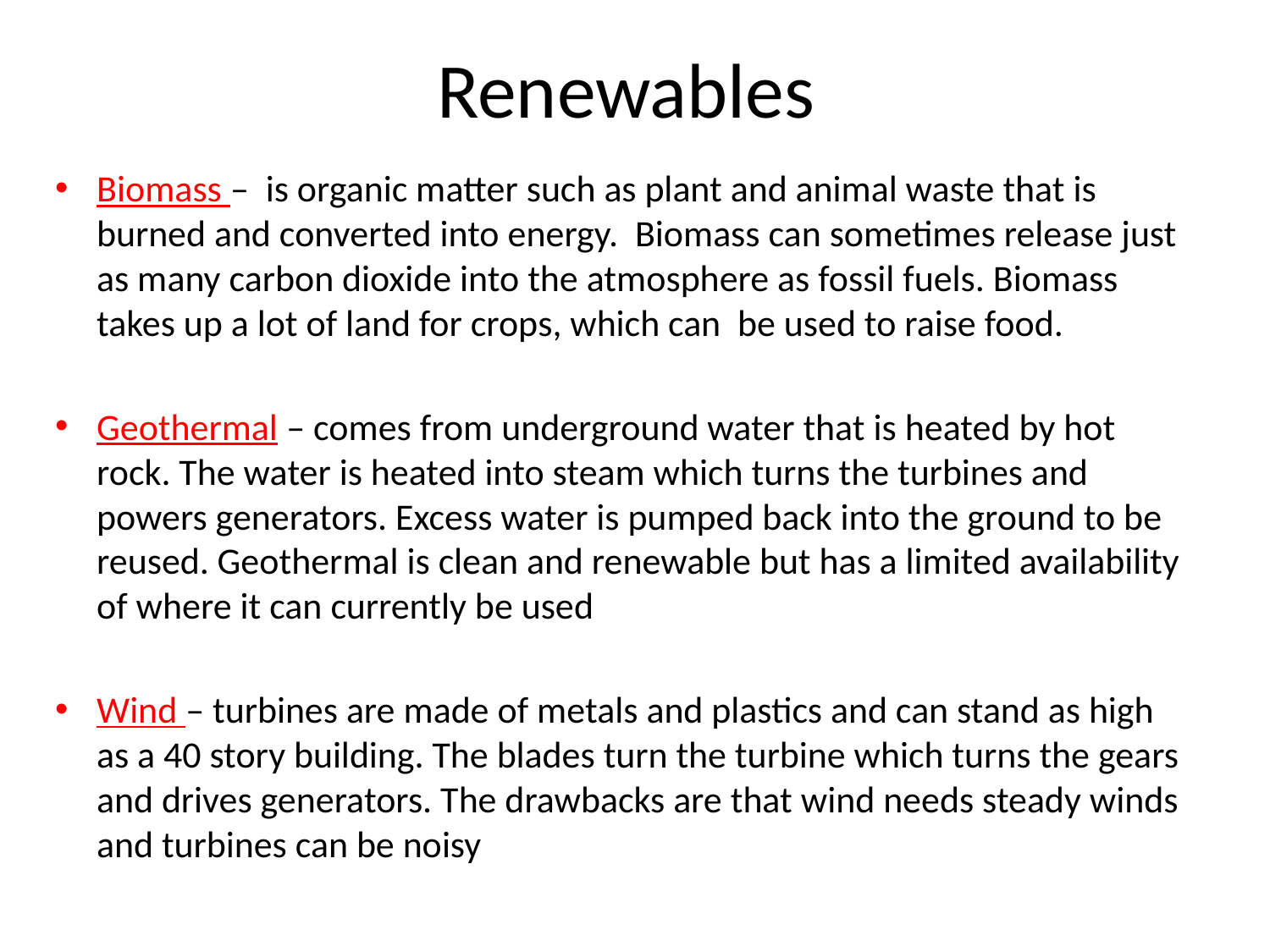

# Renewables
Biomass –  is organic matter such as plant and animal waste that is burned and converted into energy.  Biomass can sometimes release just as many carbon dioxide into the atmosphere as fossil fuels. Biomass takes up a lot of land for crops, which can  be used to raise food.

Geothermal – comes from underground water that is heated by hot rock. The water is heated into steam which turns the turbines and powers generators. Excess water is pumped back into the ground to be reused. Geothermal is clean and renewable but has a limited availability of where it can currently be used

Wind – turbines are made of metals and plastics and can stand as high as a 40 story building. The blades turn the turbine which turns the gears and drives generators. The drawbacks are that wind needs steady winds and turbines can be noisy